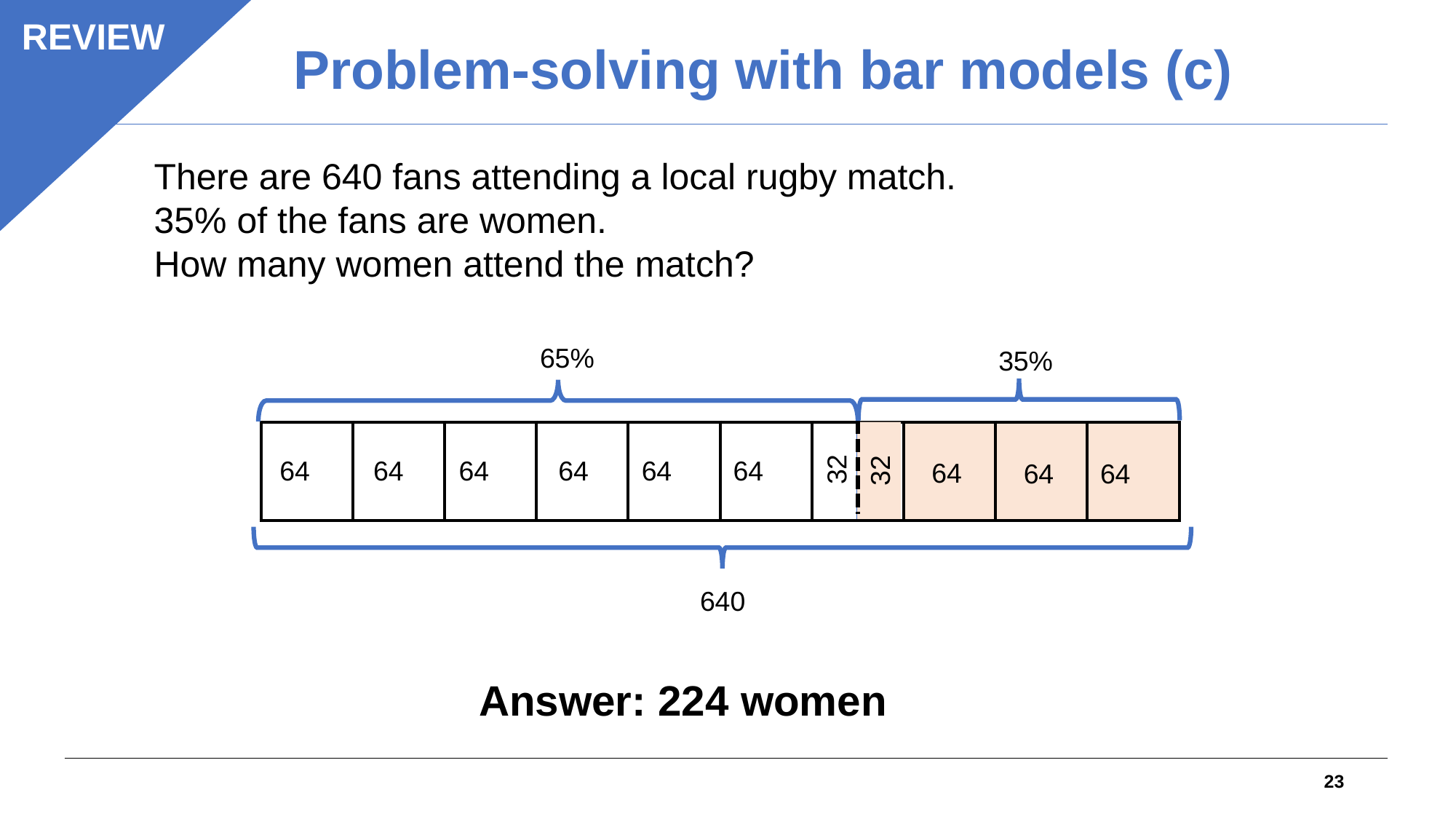

REVIEW
Problem-solving with bar models (c)

There are 640 fans attending a local rugby match.
35% of the fans are women.
How many women attend the match?

65%
35%
|  |  |  |  |  |  |  |  |  |  |
| --- | --- | --- | --- | --- | --- | --- | --- | --- | --- |
32
£250
64
64
64
64
64
64
32

64
64
64
640
Answer: 224 women
23